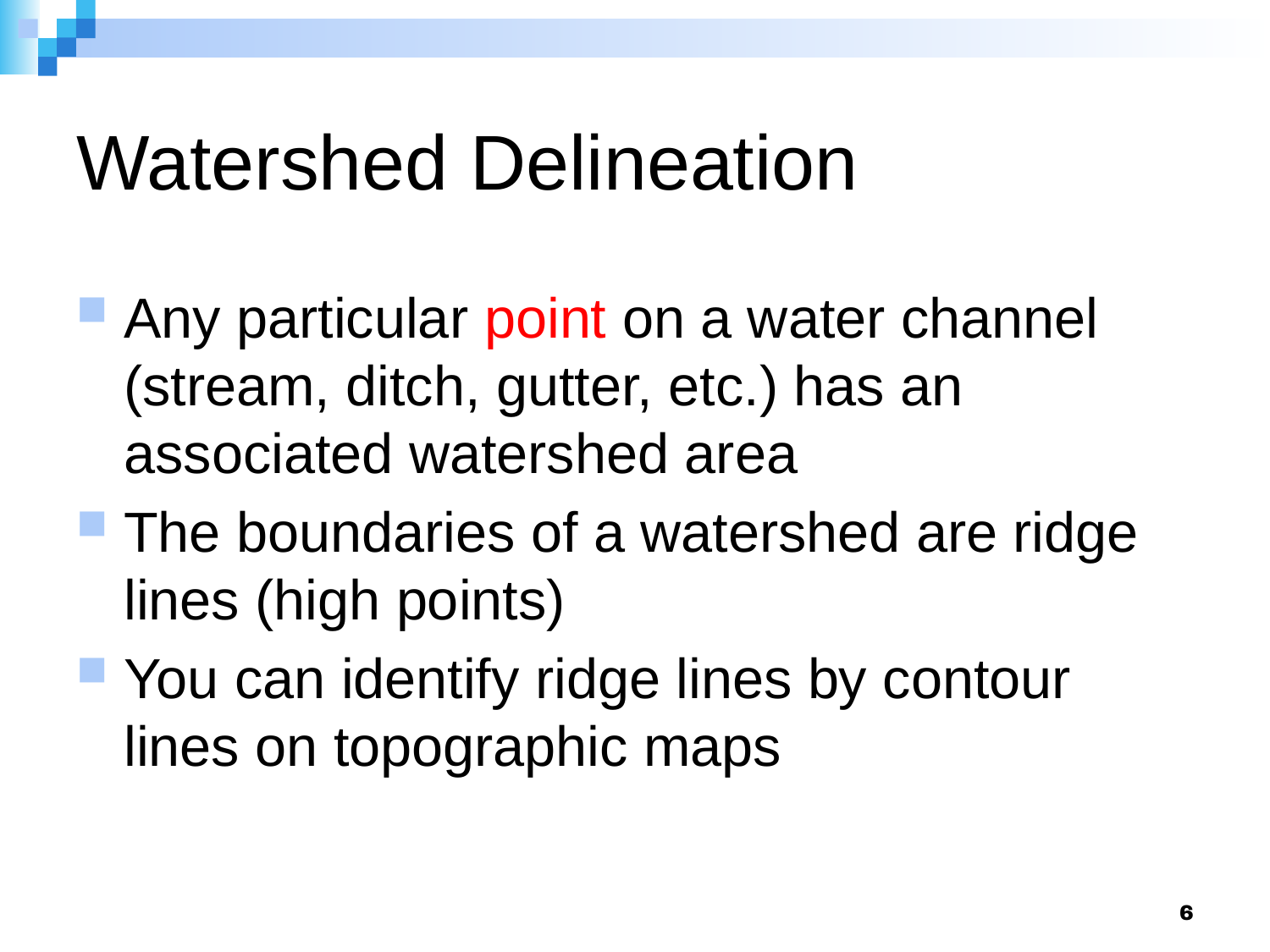

# Watershed Delineation
Any particular point on a water channel (stream, ditch, gutter, etc.) has an associated watershed area
The boundaries of a watershed are ridge lines (high points)
You can identify ridge lines by contour lines on topographic maps

6